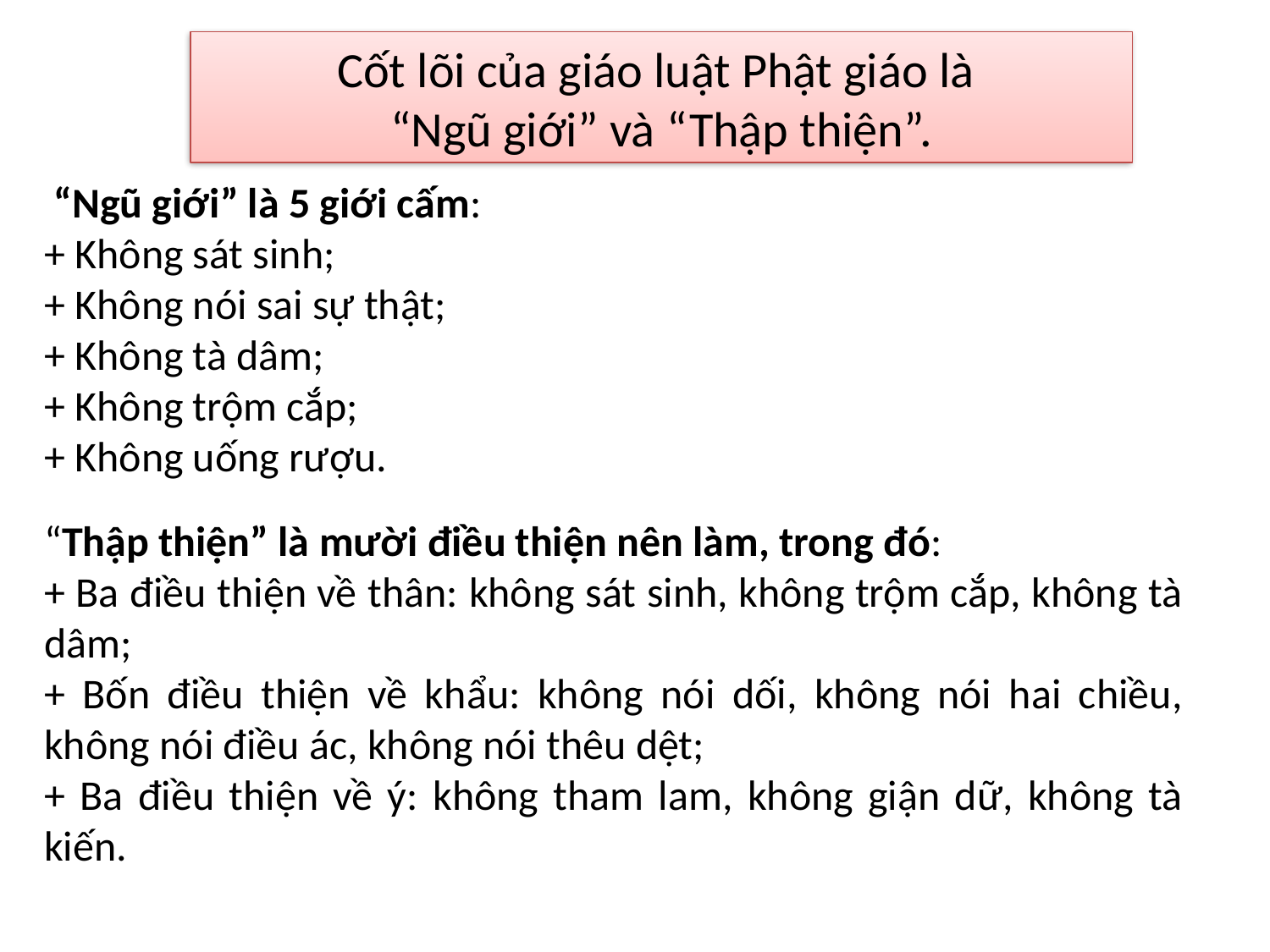

Cốt lõi của giáo luật Phật giáo là
“Ngũ giới” và “Thập thiện”.
 “Ngũ giới” là 5 giới cấm:
+ Không sát sinh;
+ Không nói sai sự thật;
+ Không tà dâm;
+ Không trộm cắp;
+ Không uống rượu.
“Thập thiện” là mười điều thiện nên làm, trong đó:
+ Ba điều thiện về thân: không sát sinh, không trộm cắp, không tà dâm;
+ Bốn điều thiện về khẩu: không nói dối, không nói hai chiều, không nói điều ác, không nói thêu dệt;
+ Ba điều thiện về ý: không tham lam, không giận dữ, không tà kiến.